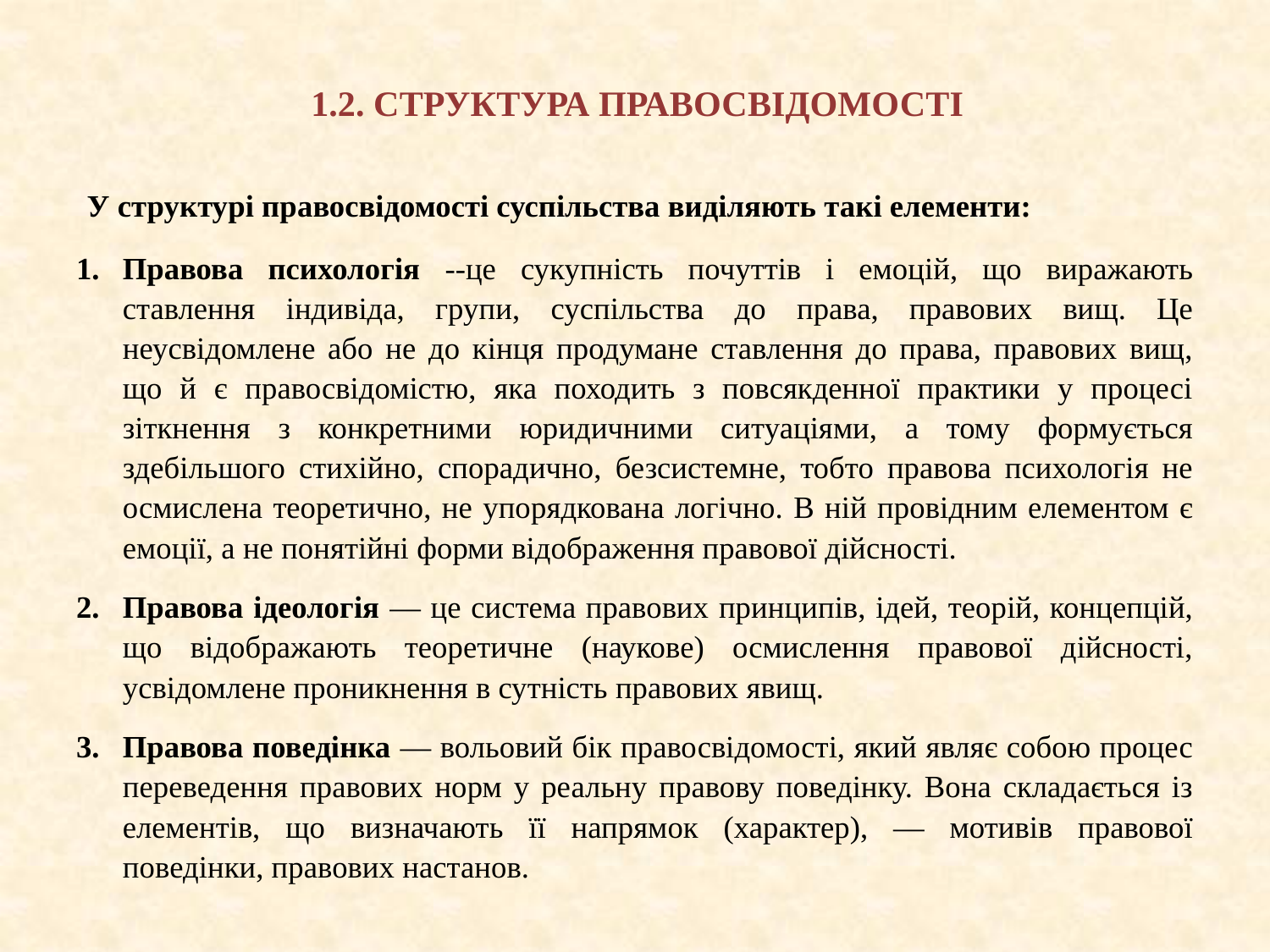

# 1.2. СТРУКТУРА ПРАВОСВІДОМОСТІ
 У структурі правосвідомості суспільства виділяють такі елементи:
Правова психологія --це сукупність почуттів і емоцій, що виражають ставлення індивіда, групи, суспільства до права, правових вищ. Це неусвідомлене або не до кінця продумане ставлення до права, правових вищ, що й є правосвідомістю, яка походить з повсякденної практики у процесі зіткнення з конкретними юридичними ситуаціями, а тому формується здебільшого стихійно, спорадично, безсистемне, тобто правова психологія не осмислена теоретично, не упорядкована логічно. В ній провідним елементом є емоції, а не понятійні форми відображення правової дійсності.
Правова ідеологія — це система правових принципів, ідей, теорій, концепцій, що відображають теоретичне (наукове) осмислення правової дійсності, усвідомлене проникнення в сутність правових явищ.
Правова поведінка — вольовий бік правосвідомості, який являє собою процес переведення правових норм у реальну правову поведінку. Вона складається із елементів, що визначають її напрямок (характер), — мотивів правової поведінки, правових настанов.